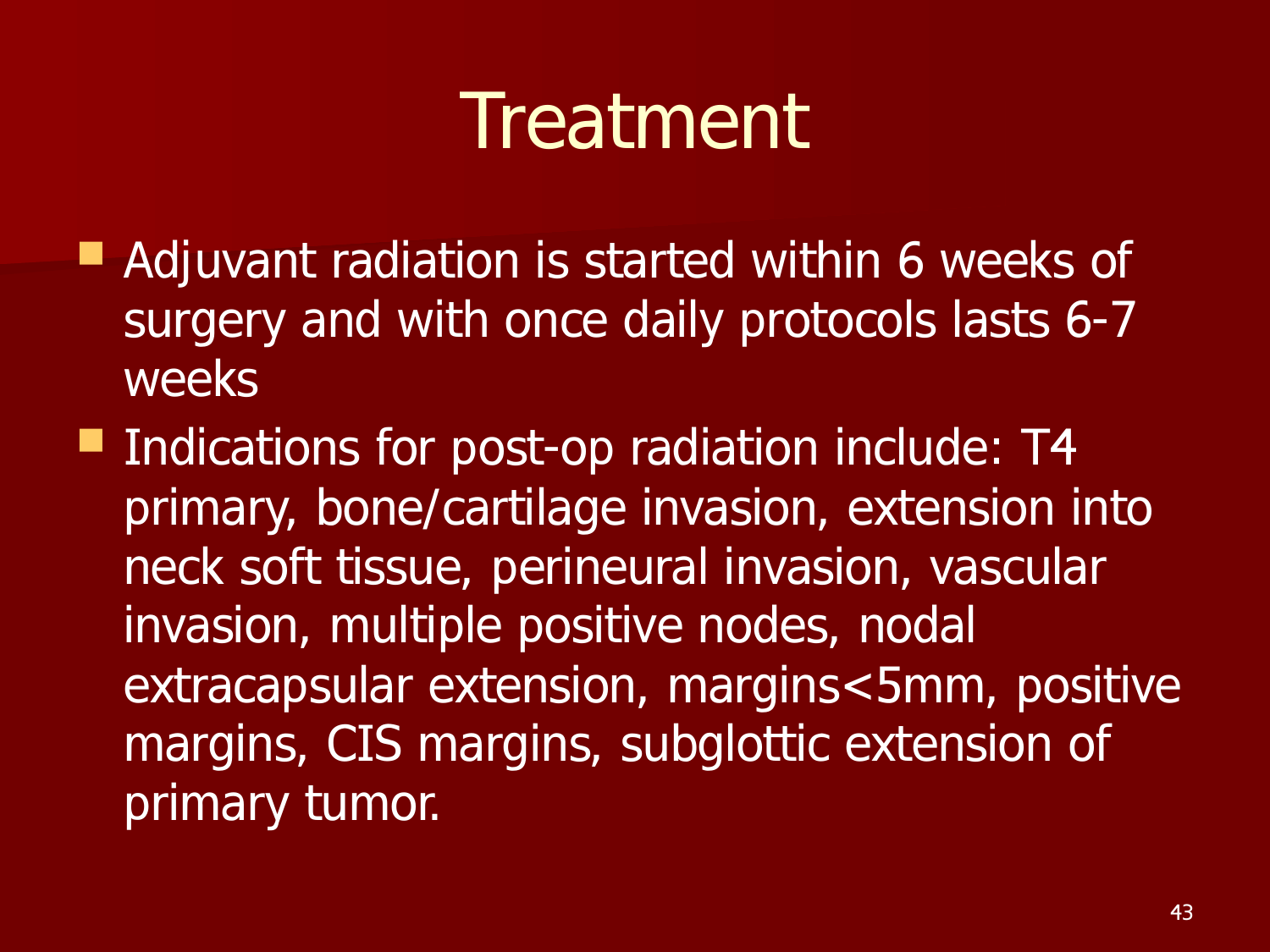

# Treatment
Adjuvant radiation is started within 6 weeks of surgery and with once daily protocols lasts 6-7 weeks
Indications for post-op radiation include: T4 primary, bone/cartilage invasion, extension into neck soft tissue, perineural invasion, vascular invasion, multiple positive nodes, nodal extracapsular extension, margins<5mm, positive margins, CIS margins, subglottic extension of primary tumor.
43